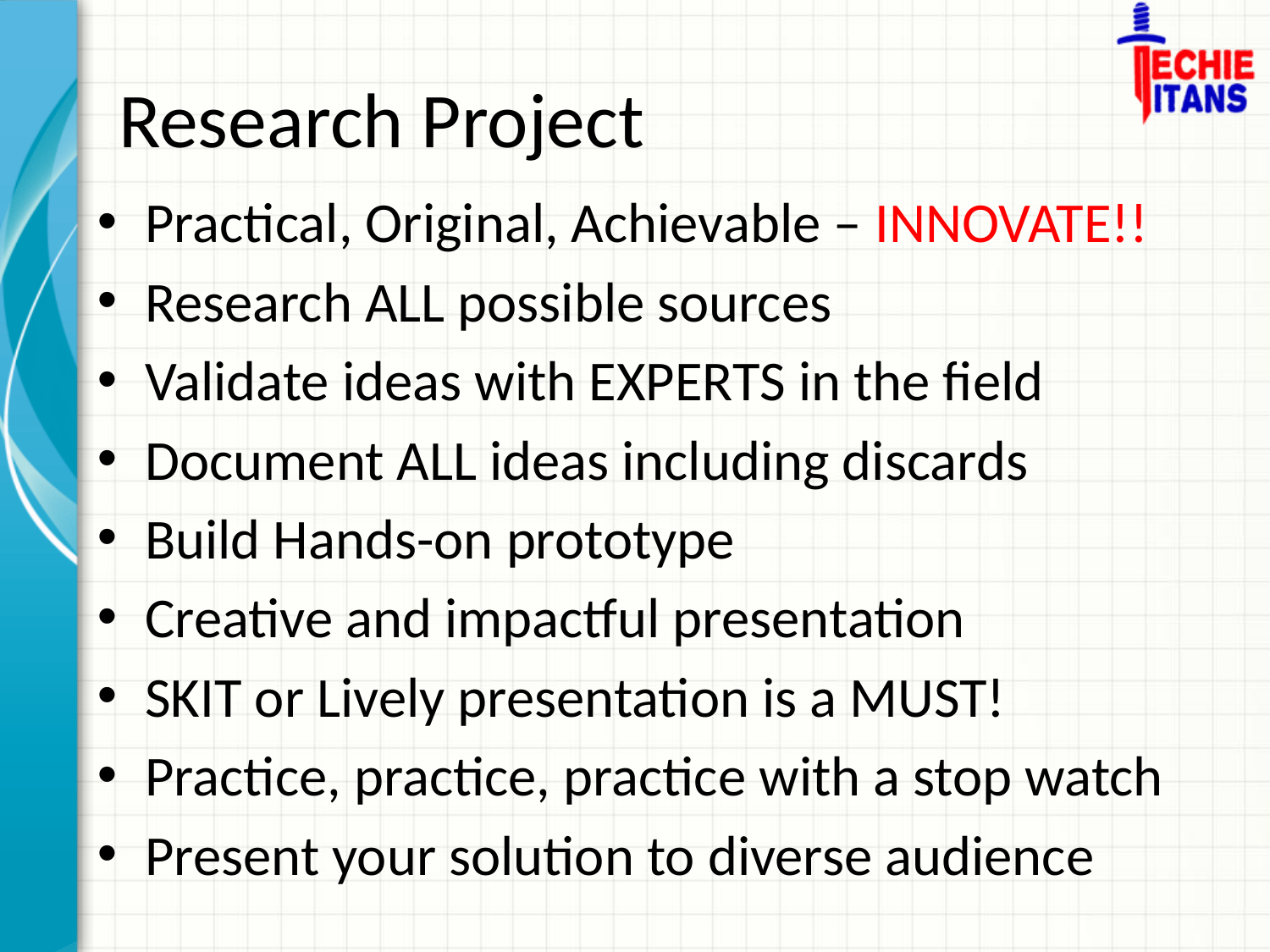

# Research Project
Practical, Original, Achievable – INNOVATE!!
Research ALL possible sources
Validate ideas with EXPERTS in the field
Document ALL ideas including discards
Build Hands-on prototype
Creative and impactful presentation
SKIT or Lively presentation is a MUST!
Practice, practice, practice with a stop watch
Present your solution to diverse audience